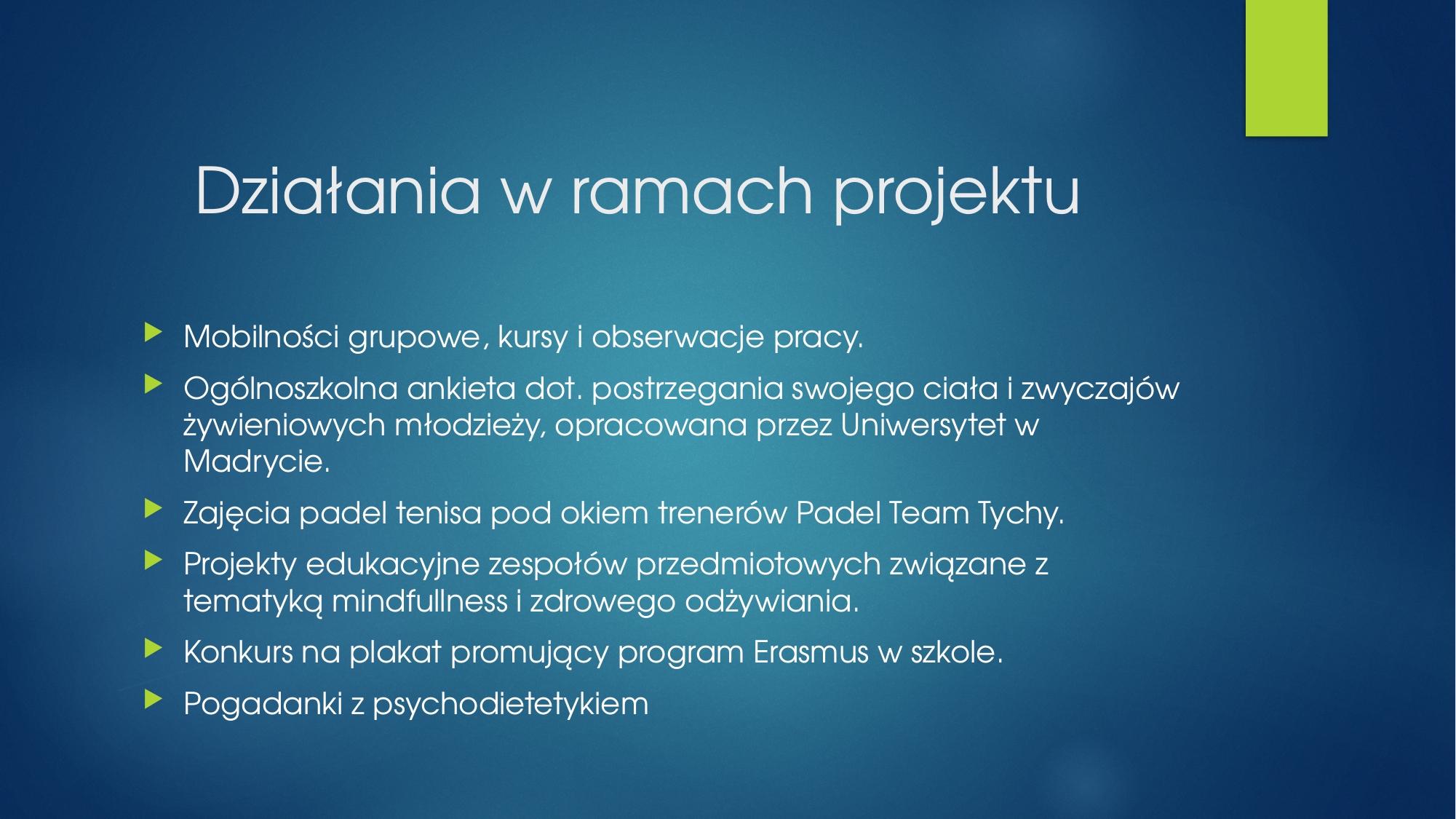

# Działania w ramach projektu
Mobilności grupowe, kursy i obserwacje pracy.
Ogólnoszkolna ankieta dot. postrzegania swojego ciała i zwyczajów żywieniowych młodzieży, opracowana przez Uniwersytet w Madrycie.
Zajęcia padel tenisa pod okiem trenerów Padel Team Tychy.
Projekty edukacyjne zespołów przedmiotowych związane z tematyką mindfullness i zdrowego odżywiania.
Konkurs na plakat promujący program Erasmus w szkole.
Pogadanki z psychodietetykiem